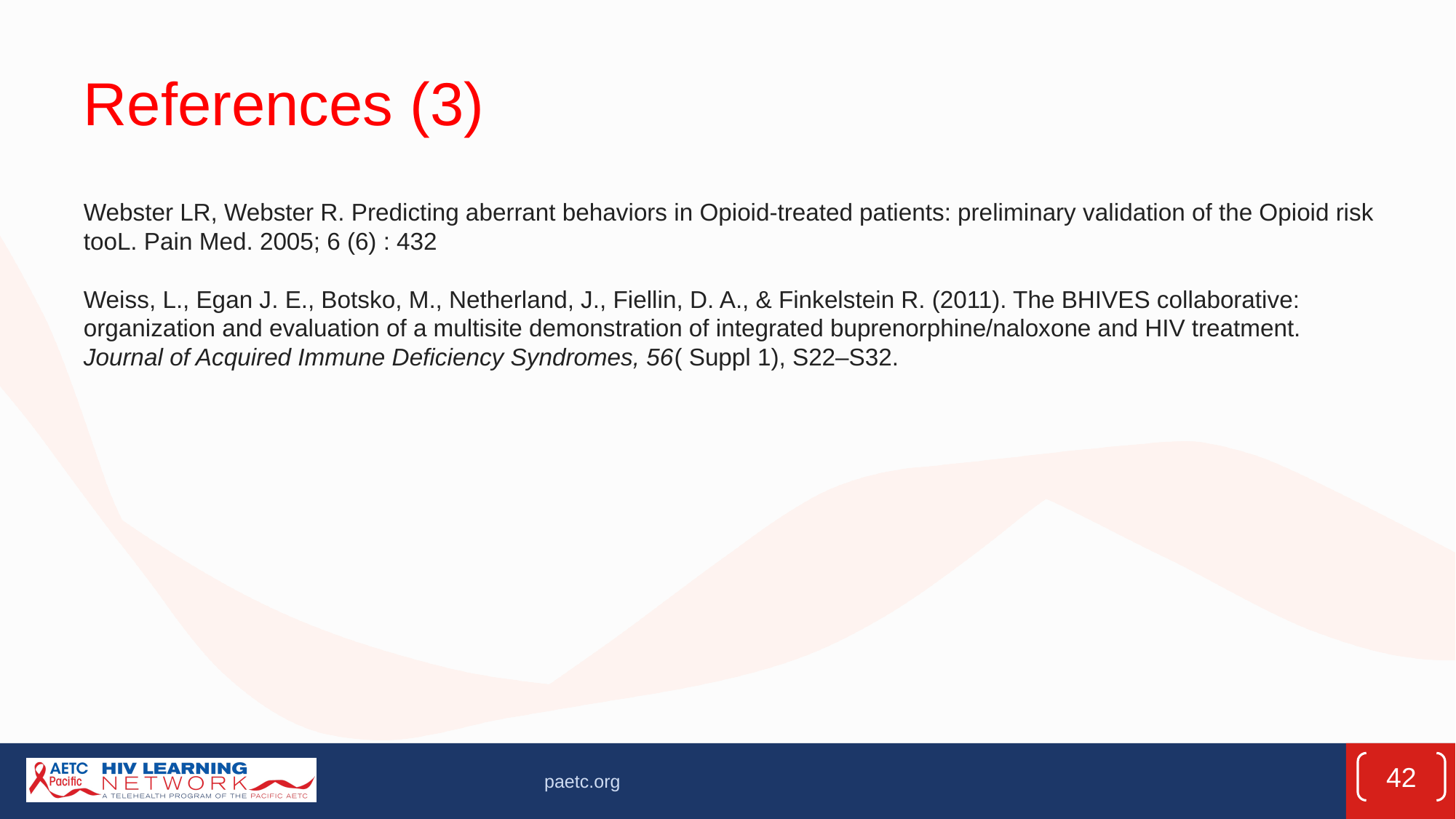

# References (3)
Webster LR, Webster R. Predicting aberrant behaviors in Opioid‐treated patients: preliminary validation of the Opioid risk tooL. Pain Med. 2005; 6 (6) : 432

Weiss, L., Egan J. E., Botsko, M., Netherland, J., Fiellin, D. A., & Finkelstein R. (2011). The BHIVES collaborative: organization and evaluation of a multisite demonstration of integrated buprenorphine/naloxone and HIV treatment. Journal of Acquired Immune Deficiency Syndromes, 56( Suppl 1), S22–S32.

42
paetc.org